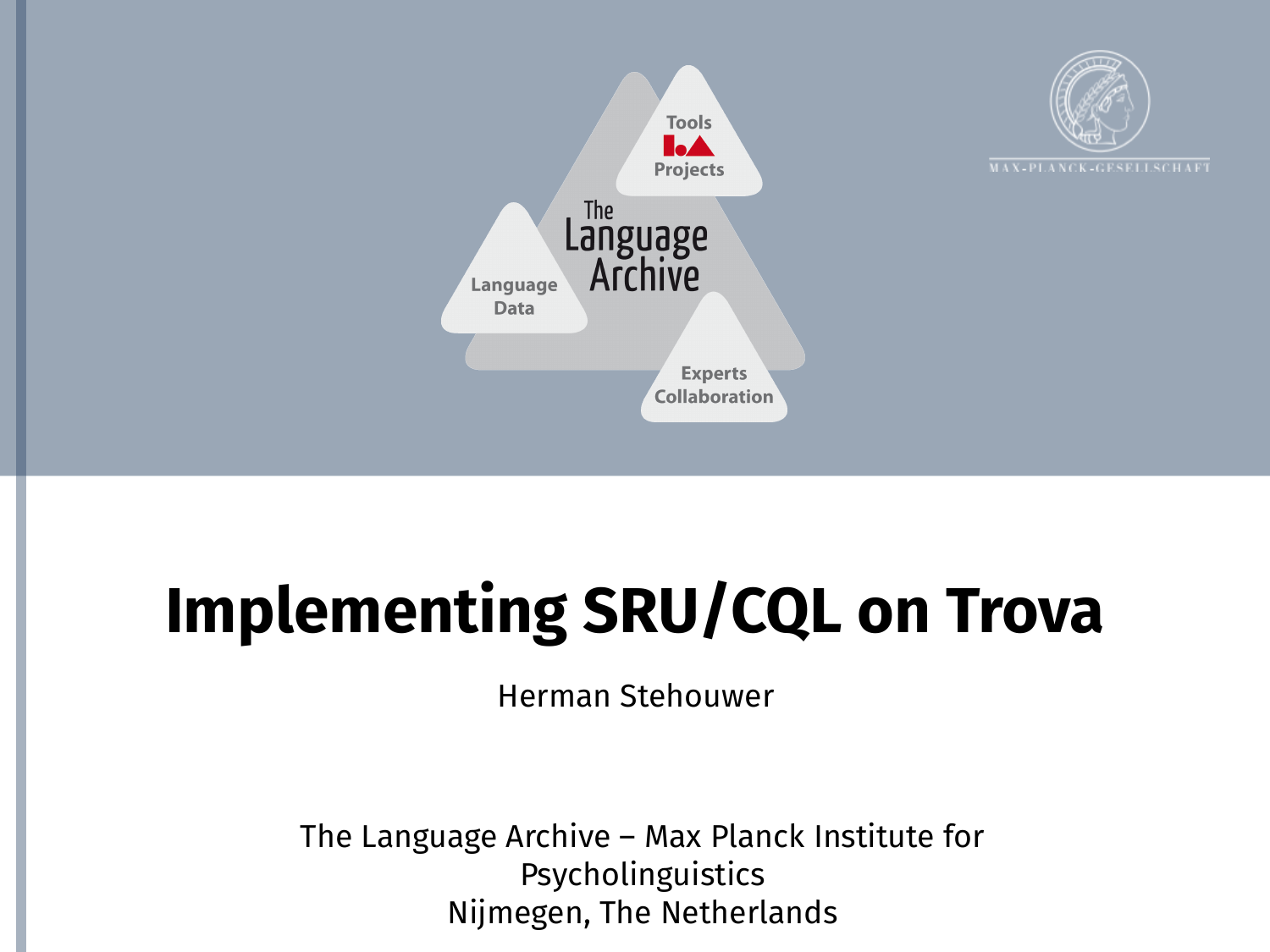

# Implementing SRU/CQL on Trova
Herman Stehouwer